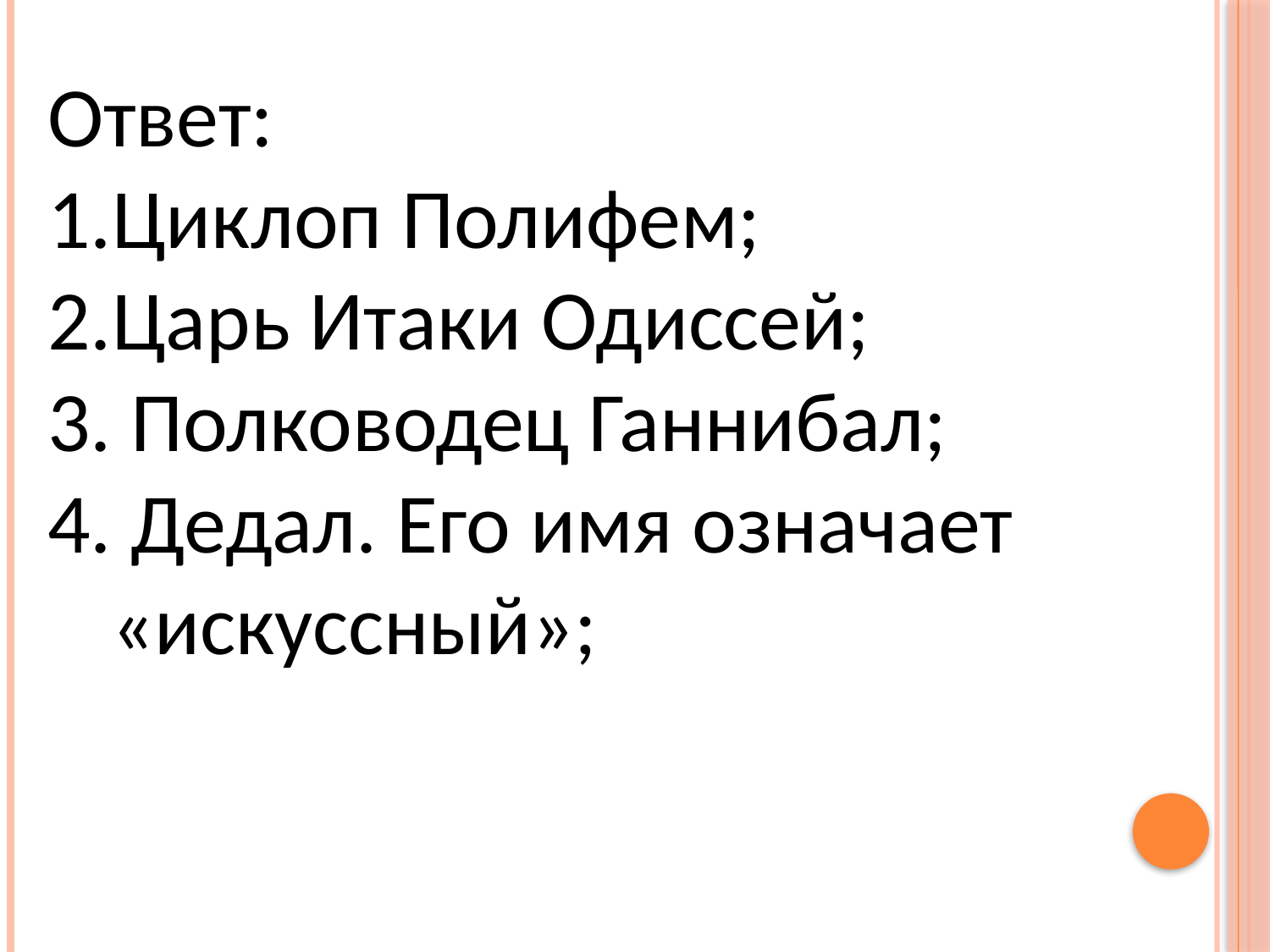

Ответ:
Циклоп Полифем;
Царь Итаки Одиссей;
3. Полководец Ганнибал;
4. Дедал. Его имя означает «искуссный»;